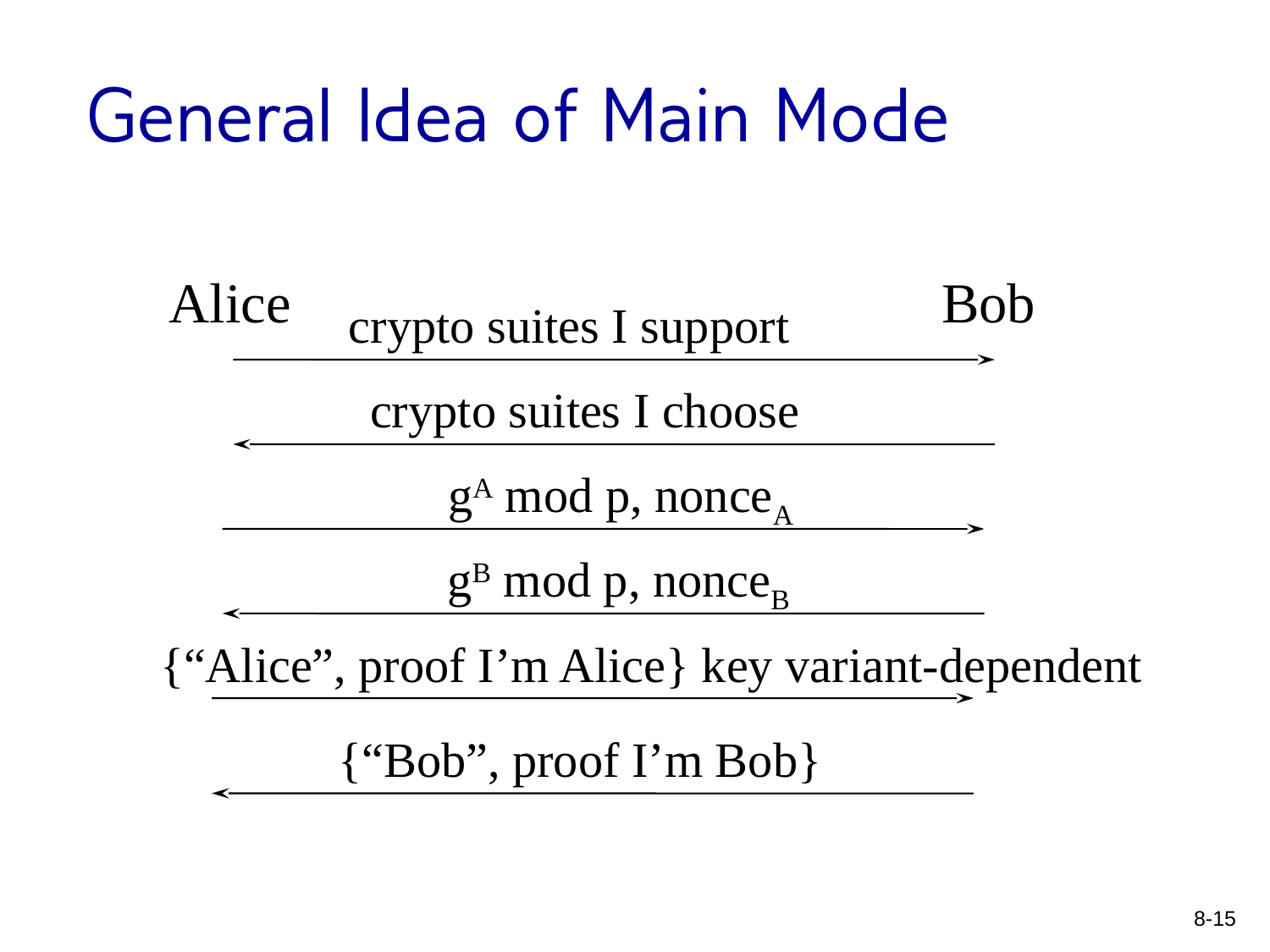

# General Idea of Main Mode
Alice
Bob
crypto suites I support

crypto suites I choose

gA mod p, nonceA

gB mod p, nonceB

{“Alice”, proof I’m Alice} key variant-dependent

{“Bob”, proof I’m Bob}